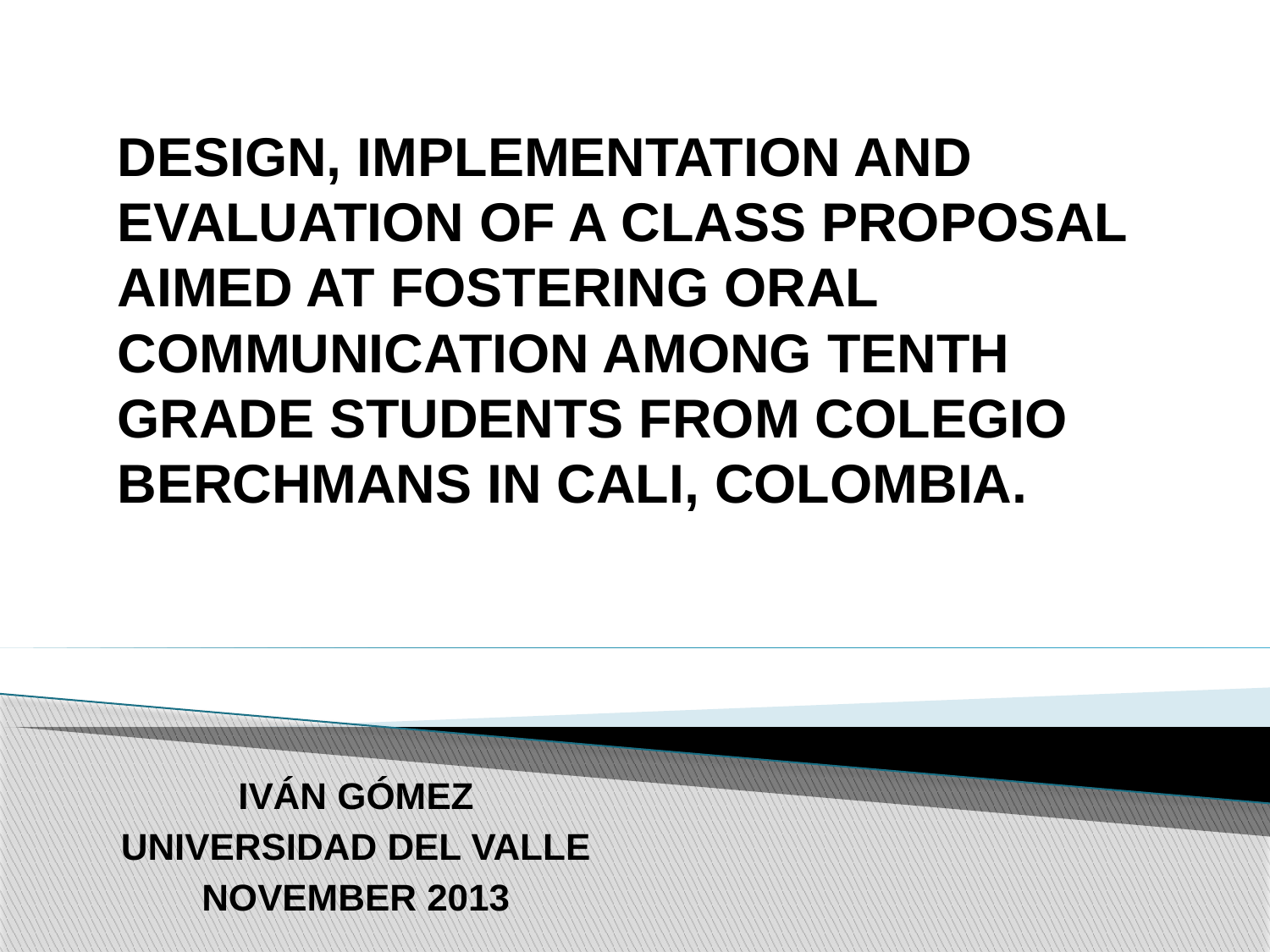

# DESIGN, IMPLEMENTATION AND EVALUATION OF A CLASS PROPOSAL AIMED AT FOSTERING ORAL COMMUNICATION AMONG TENTH GRADE STUDENTS FROM COLEGIO BERCHMANS IN CALI, COLOMBIA.
IVÁN GÓMEZ
UNIVERSIDAD DEL VALLE
NOVEMBER 2013